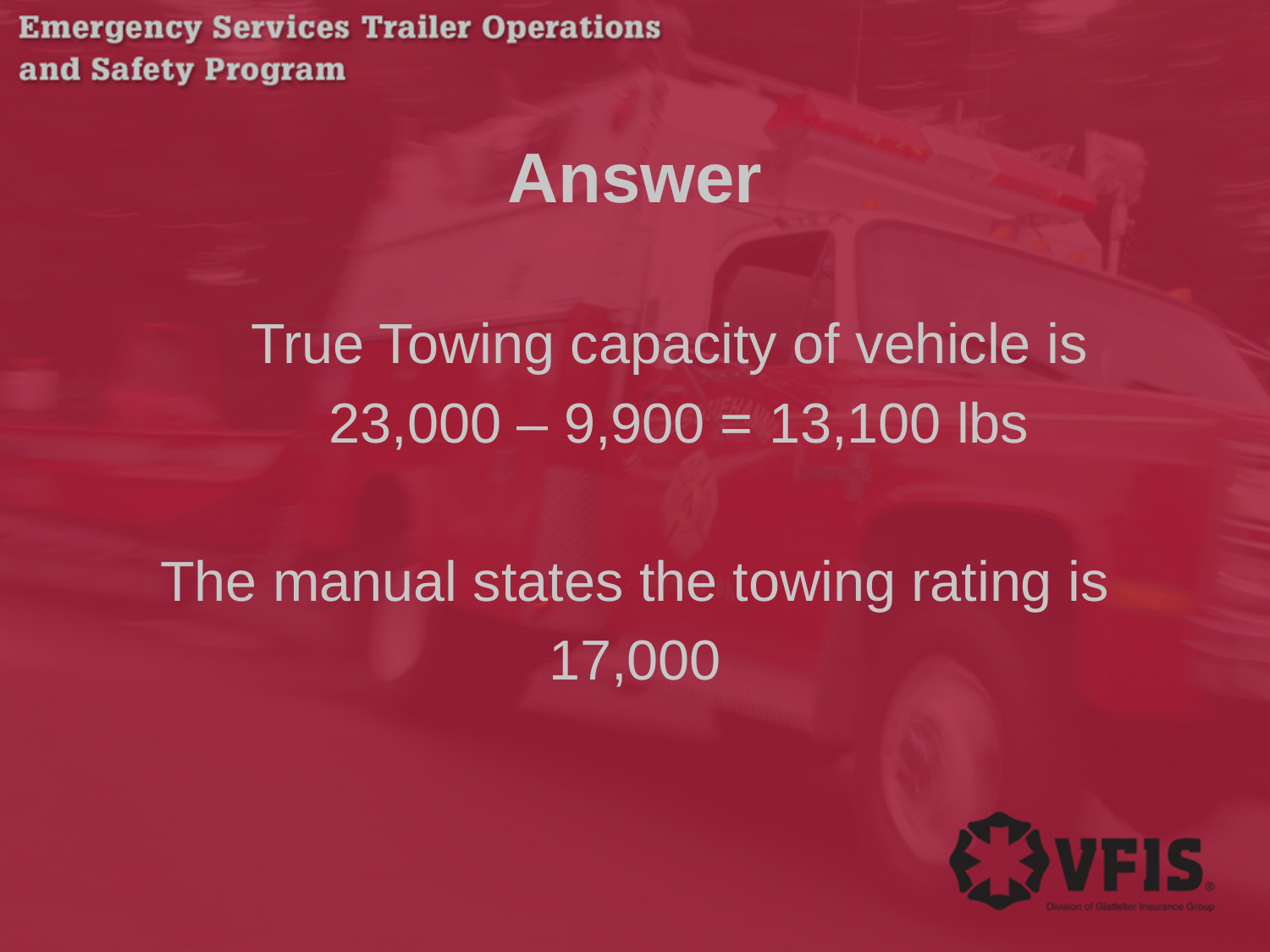

# Answer

		True Towing capacity of vehicle is
		     23,000 – 9,900 = 13,100 lbs

The manual states the towing rating is
17,000